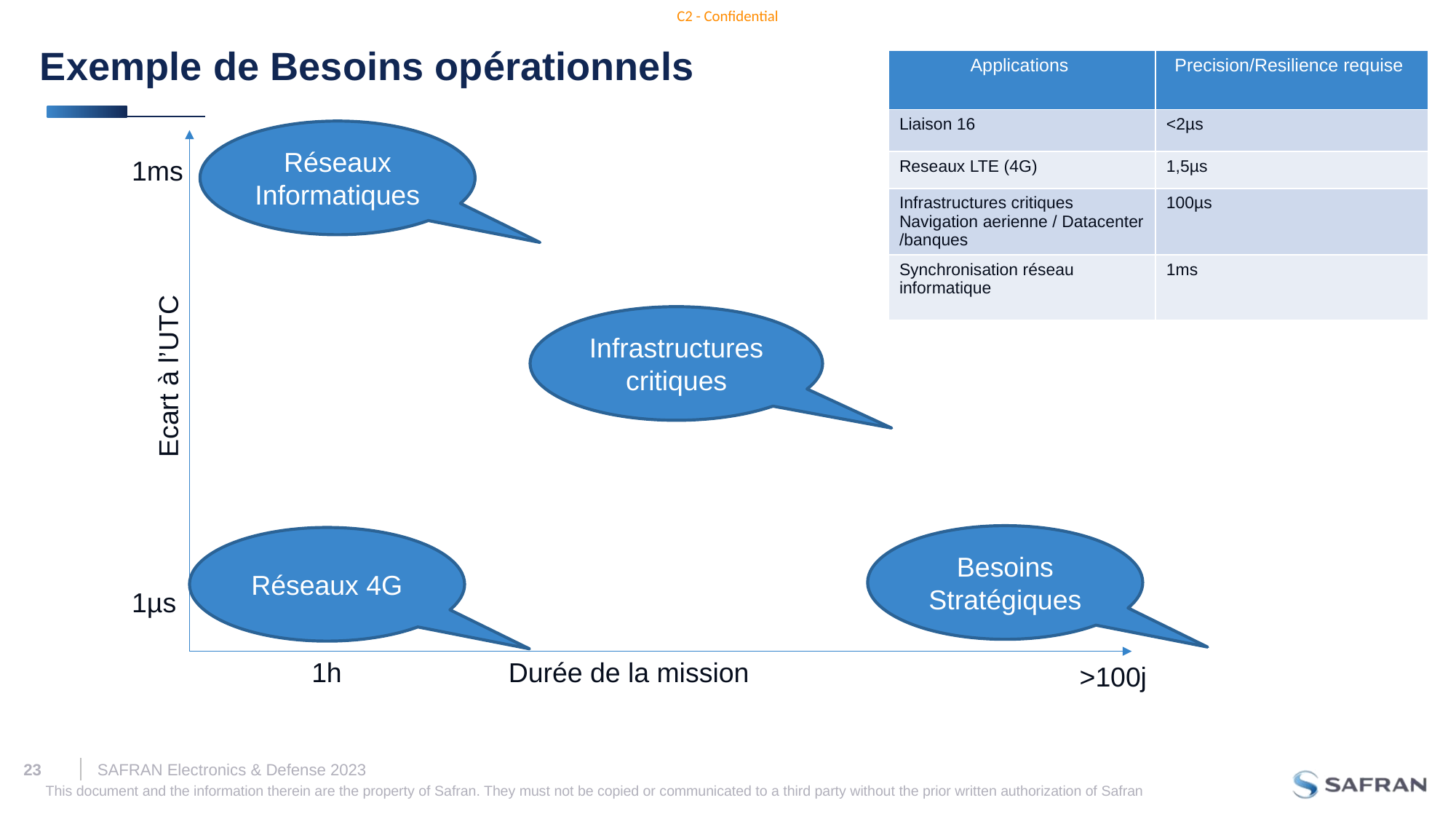

# Exemple de Besoins opérationnels
| Applications | Precision/Resilience requise |
| --- | --- |
| Liaison 16 | <2µs |
| Reseaux LTE (4G) | 1,5µs |
| Infrastructures critiques Navigation aerienne / Datacenter /banques | 100µs |
| Synchronisation réseau informatique | 1ms |
Réseaux Informatiques
1ms
Infrastructures critiques
Ecart à l’UTC
Besoins Stratégiques
Réseaux 4G
1µs
1h
Durée de la mission
>100j